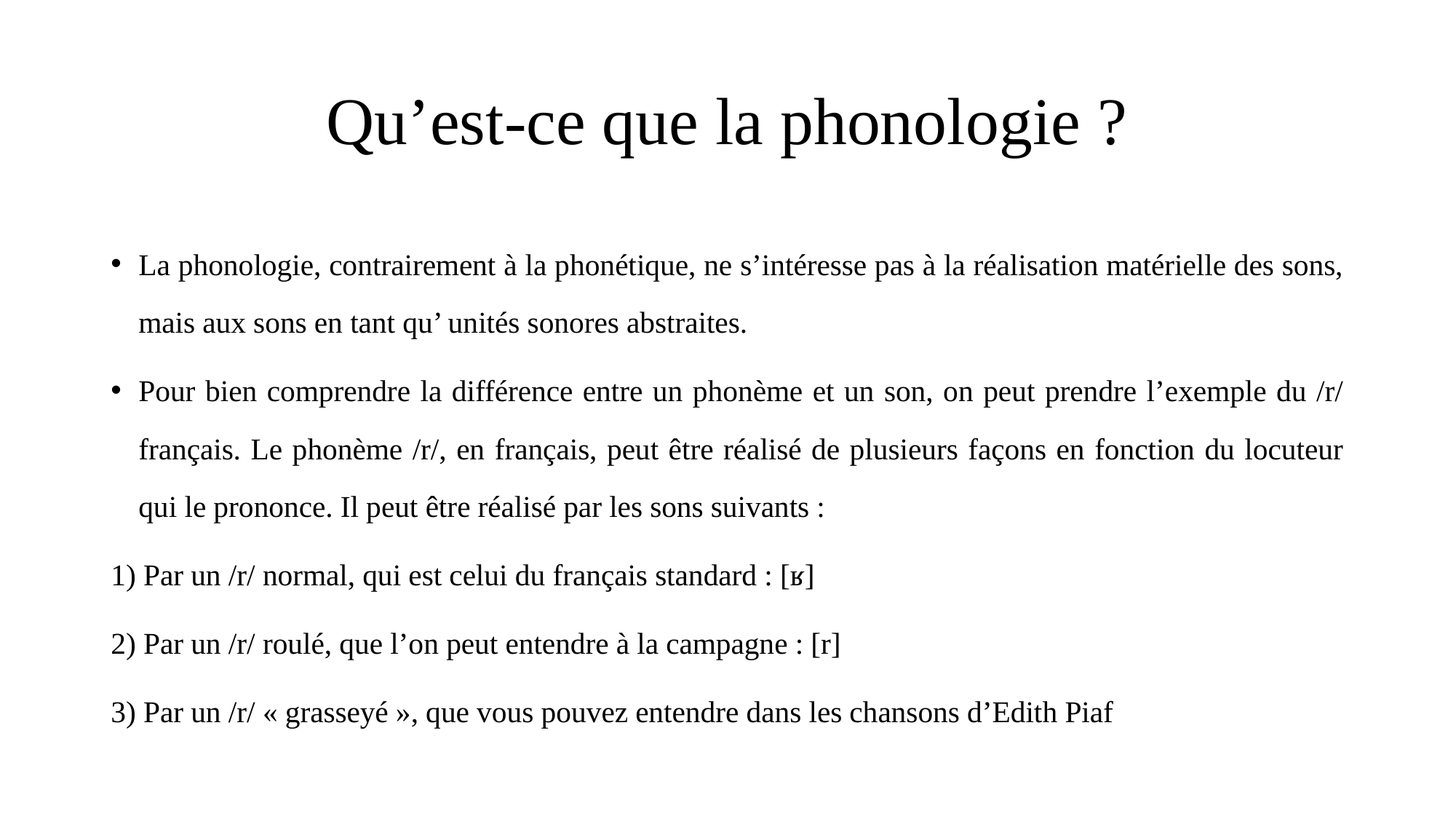

# Qu’est-ce que la phonologie ?
La phonologie, contrairement à la phonétique, ne s’intéresse pas à la réalisation matérielle des sons, mais aux sons en tant qu’ unités sonores abstraites.
Pour bien comprendre la différence entre un phonème et un son, on peut prendre l’exemple du /r/ français. Le phonème /r/, en français, peut être réalisé de plusieurs façons en fonction du locuteur qui le prononce. Il peut être réalisé par les sons suivants :
1) Par un /r/ normal, qui est celui du français standard : [ʁ]
2) Par un /r/ roulé, que l’on peut entendre à la campagne : [r]
3) Par un /r/ « grasseyé », que vous pouvez entendre dans les chansons d’Edith Piaf